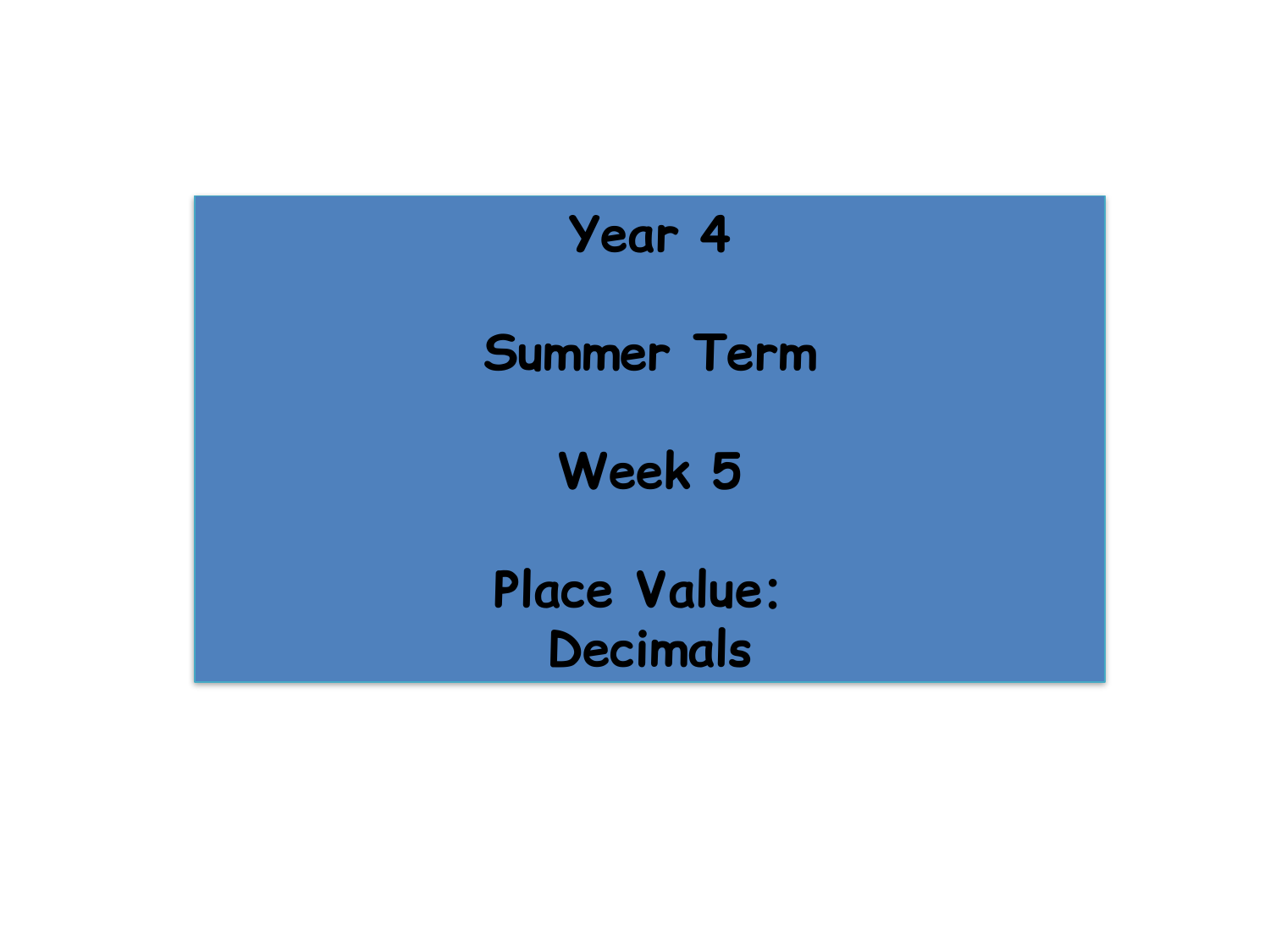

Year 4

Summer Term

Week 5

Place Value:
Decimals